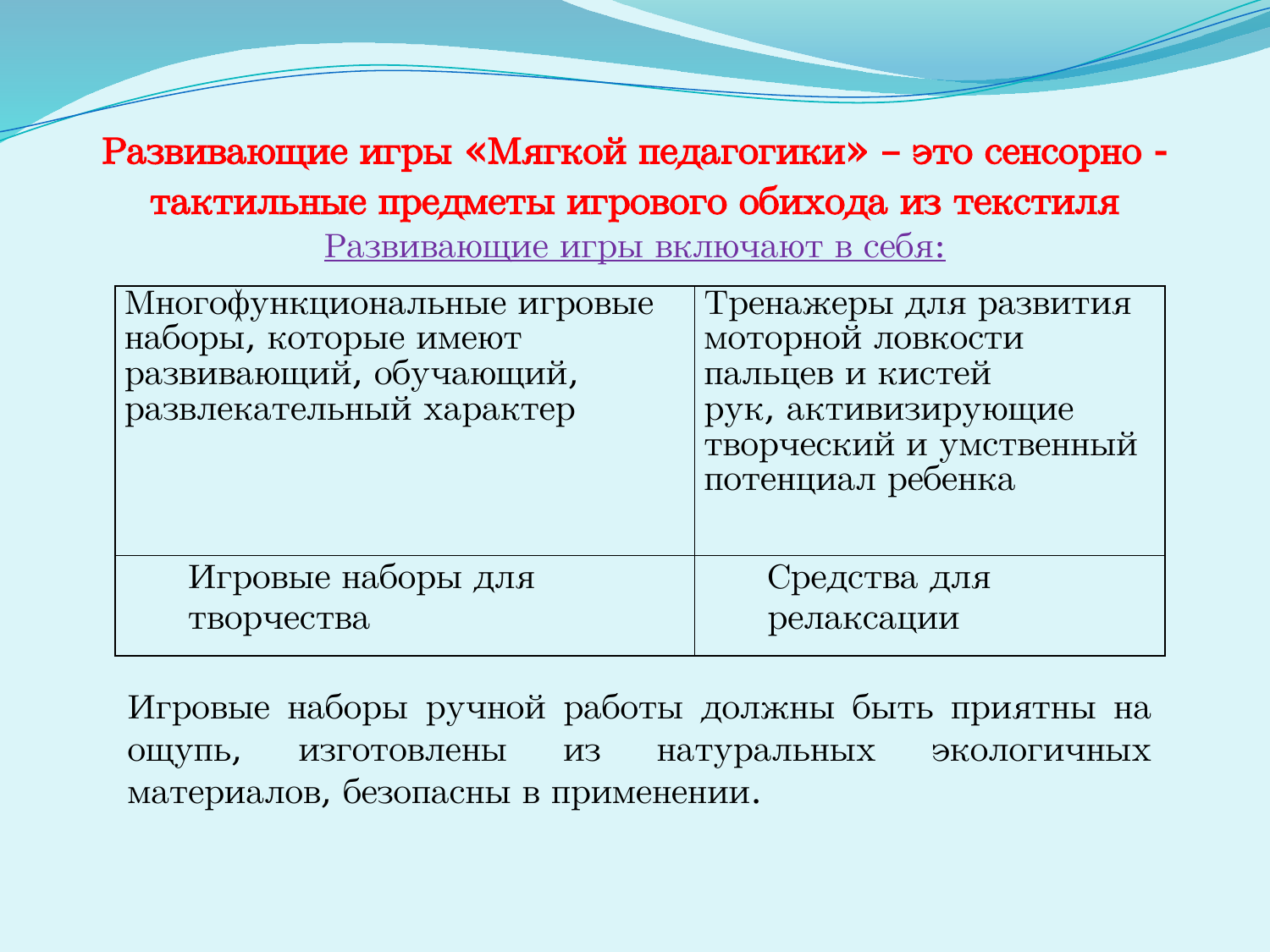

Развивающие игры «Мягкой педагогики» – это сенсорно - тактильные предметы игрового обихода из текстиля Развивающие игры включают в себя:

| Многофункциональные игровые наборы, которые имеют развивающий, обучающий, развлекательный характер | Тренажеры для развития моторной ловкости пальцев и кистей рук, активизирующие творческий и умственный потенциал ребенка |
| --- | --- |
| Игровые наборы для творчества | Средства для релаксации |
Игровые наборы ручной работы должны быть приятны на ощупь, изготовлены из натуральных экологичных материалов, безопасны в применении.